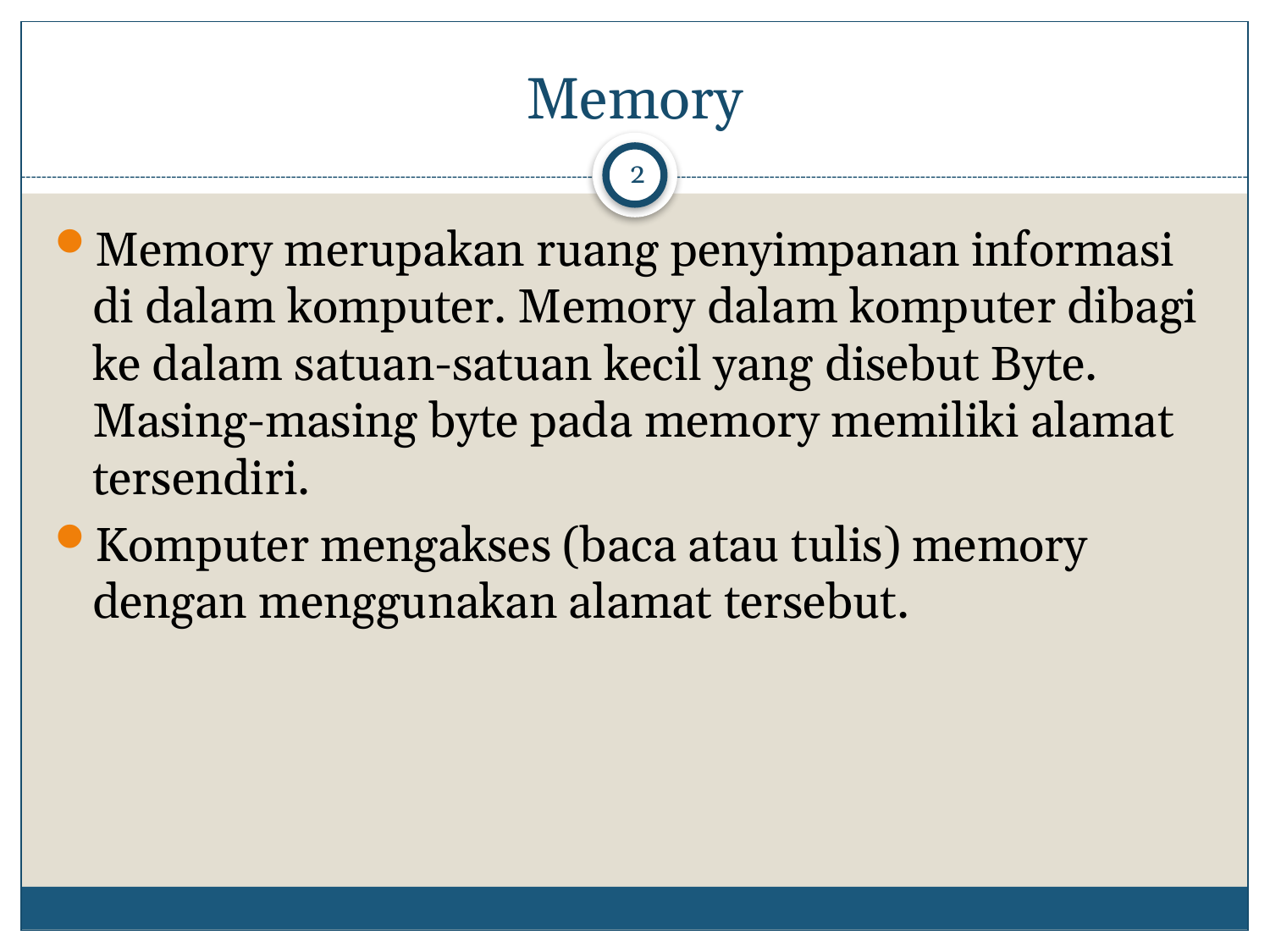

# Memory
2
Memory merupakan ruang penyimpanan informasi di dalam komputer. Memory dalam komputer dibagi ke dalam satuan-satuan kecil yang disebut Byte. Masing-masing byte pada memory memiliki alamat tersendiri.
Komputer mengakses (baca atau tulis) memory dengan menggunakan alamat tersebut.